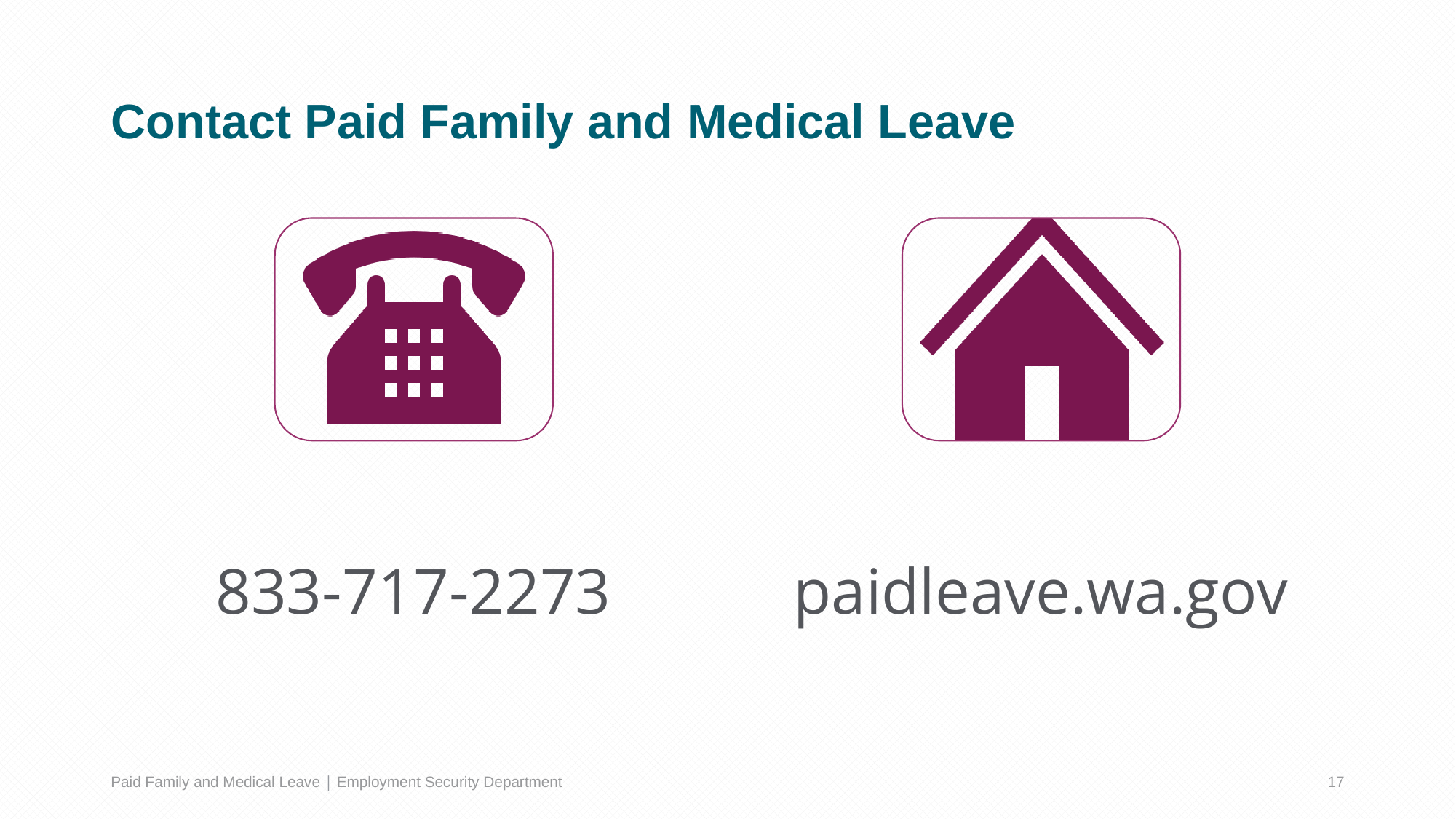

# Contact Paid Family and Medical Leave
833-717-2273
paidleave.wa.gov
Paid Family and Medical Leave | Employment Security Department
17